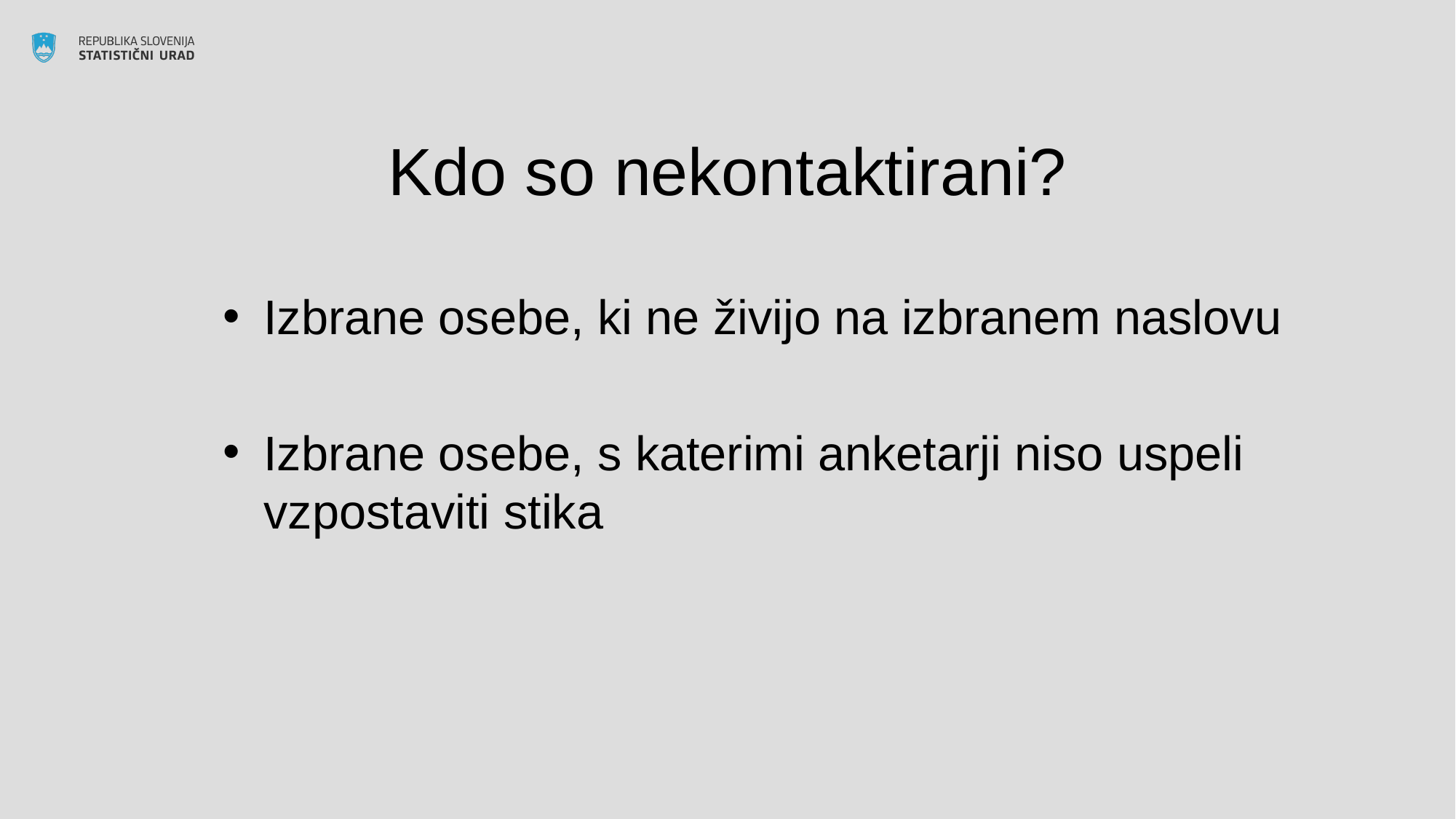

# Kdo so nekontaktirani?
Izbrane osebe, ki ne živijo na izbranem naslovu

Izbrane osebe, s katerimi anketarji niso uspeli vzpostaviti stika